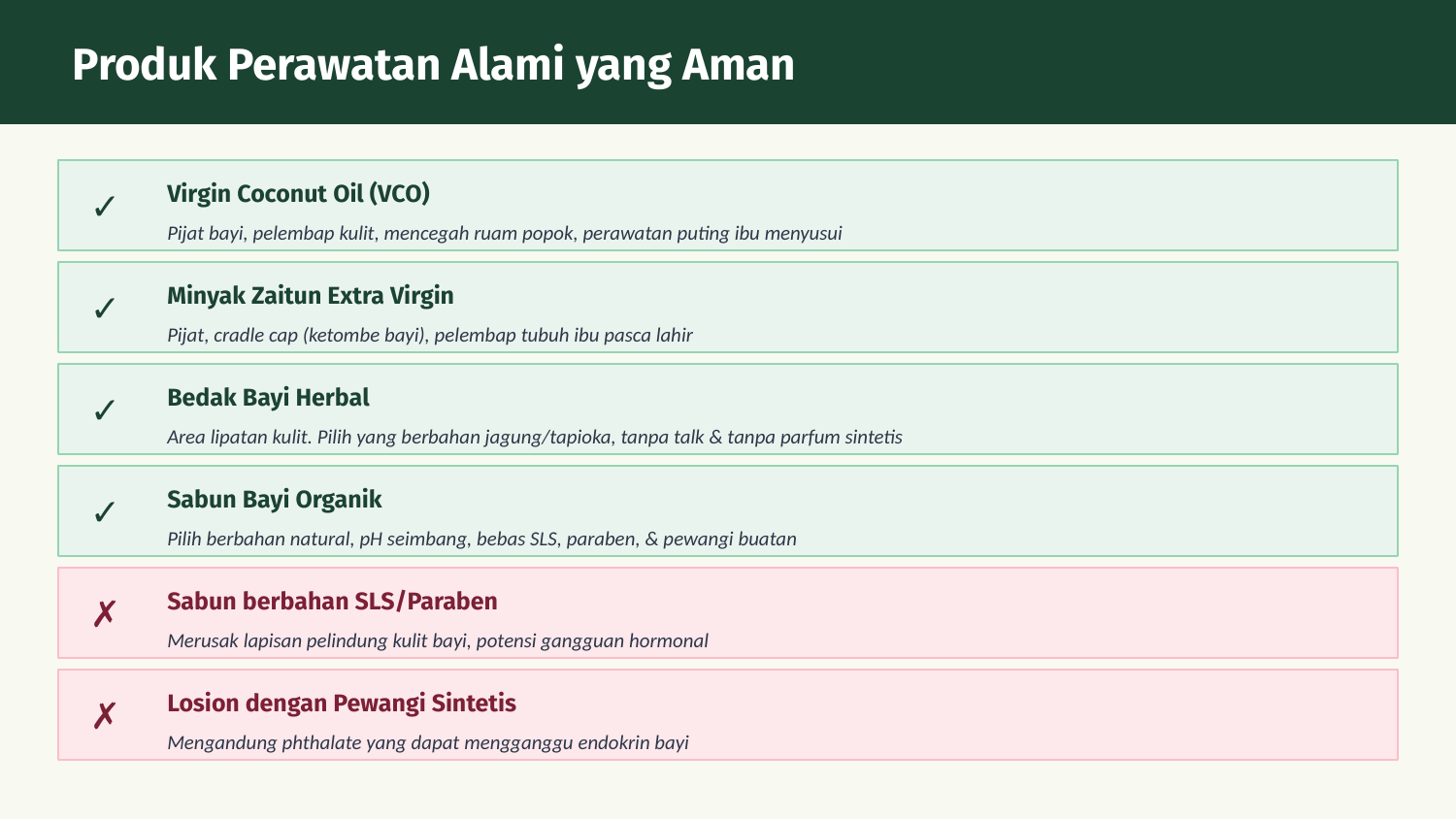

Produk Perawatan Alami yang Aman

Virgin Coconut Oil (VCO)
✓
Pijat bayi, pelembap kulit, mencegah ruam popok, perawatan puting ibu menyusui

Minyak Zaitun Extra Virgin
✓
Pijat, cradle cap (ketombe bayi), pelembap tubuh ibu pasca lahir

Bedak Bayi Herbal
✓
Area lipatan kulit. Pilih yang berbahan jagung/tapioka, tanpa talk & tanpa parfum sintetis

Sabun Bayi Organik
✓
Pilih berbahan natural, pH seimbang, bebas SLS, paraben, & pewangi buatan

Sabun berbahan SLS/Paraben
✗
Merusak lapisan pelindung kulit bayi, potensi gangguan hormonal

Losion dengan Pewangi Sintetis
✗
Mengandung phthalate yang dapat mengganggu endokrin bayi